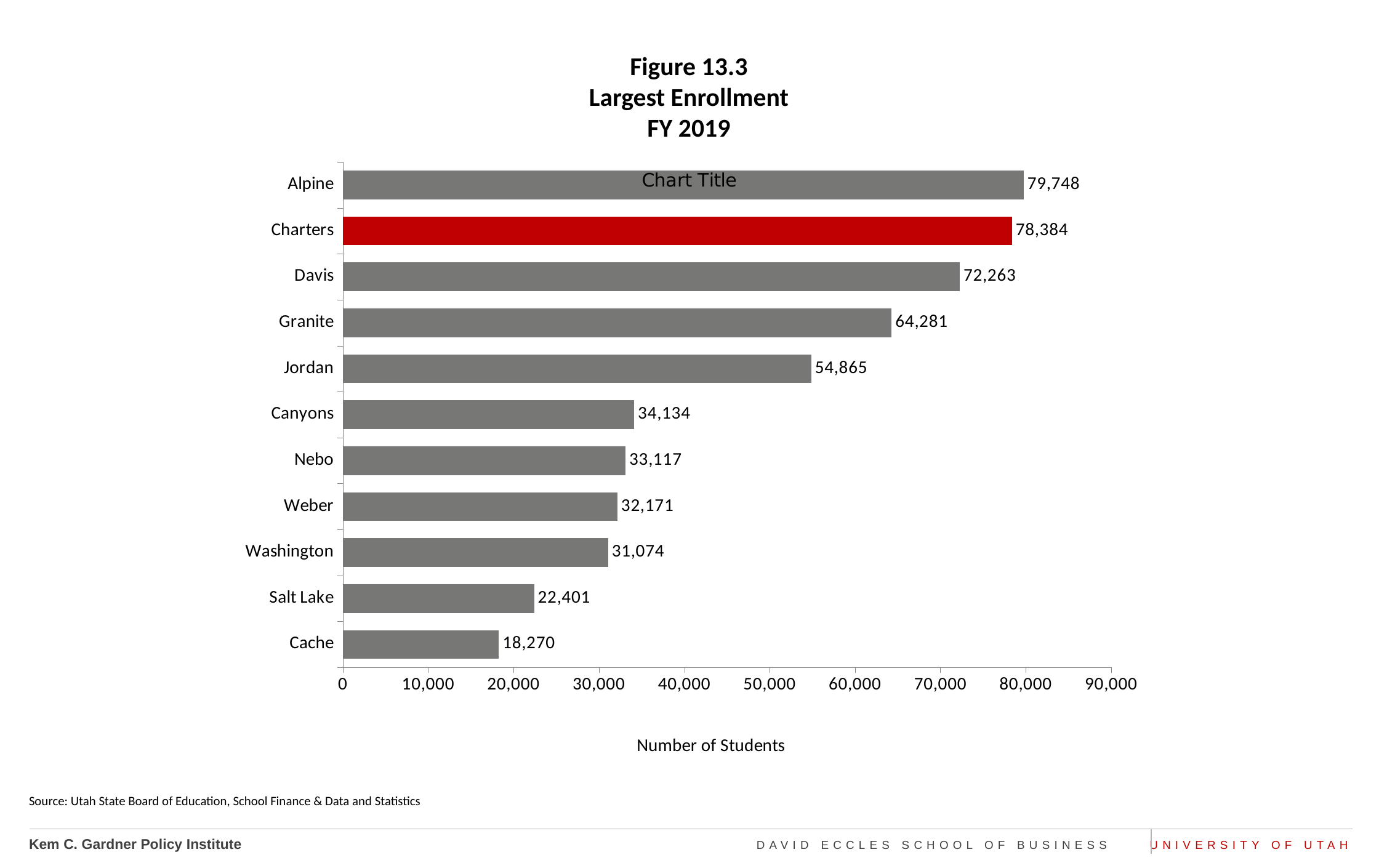

# Figure 13.3 Largest Enrollment FY 2019

### Chart:

| Category |  |
|---|---|
| Cache | 18270.0 |
| Salt Lake | 22401.0 |
| Washington | 31074.0 |
| Weber | 32171.0 |
| Nebo | 33117.0 |
| Canyons | 34134.0 |
| Jordan | 54865.0 |
| Granite | 64281.0 |
| Davis | 72263.0 |
| Charters | 78384.0 |
| Alpine | 79748.0 |
Source: Utah State Board of Education, School Finance & Data and Statistics